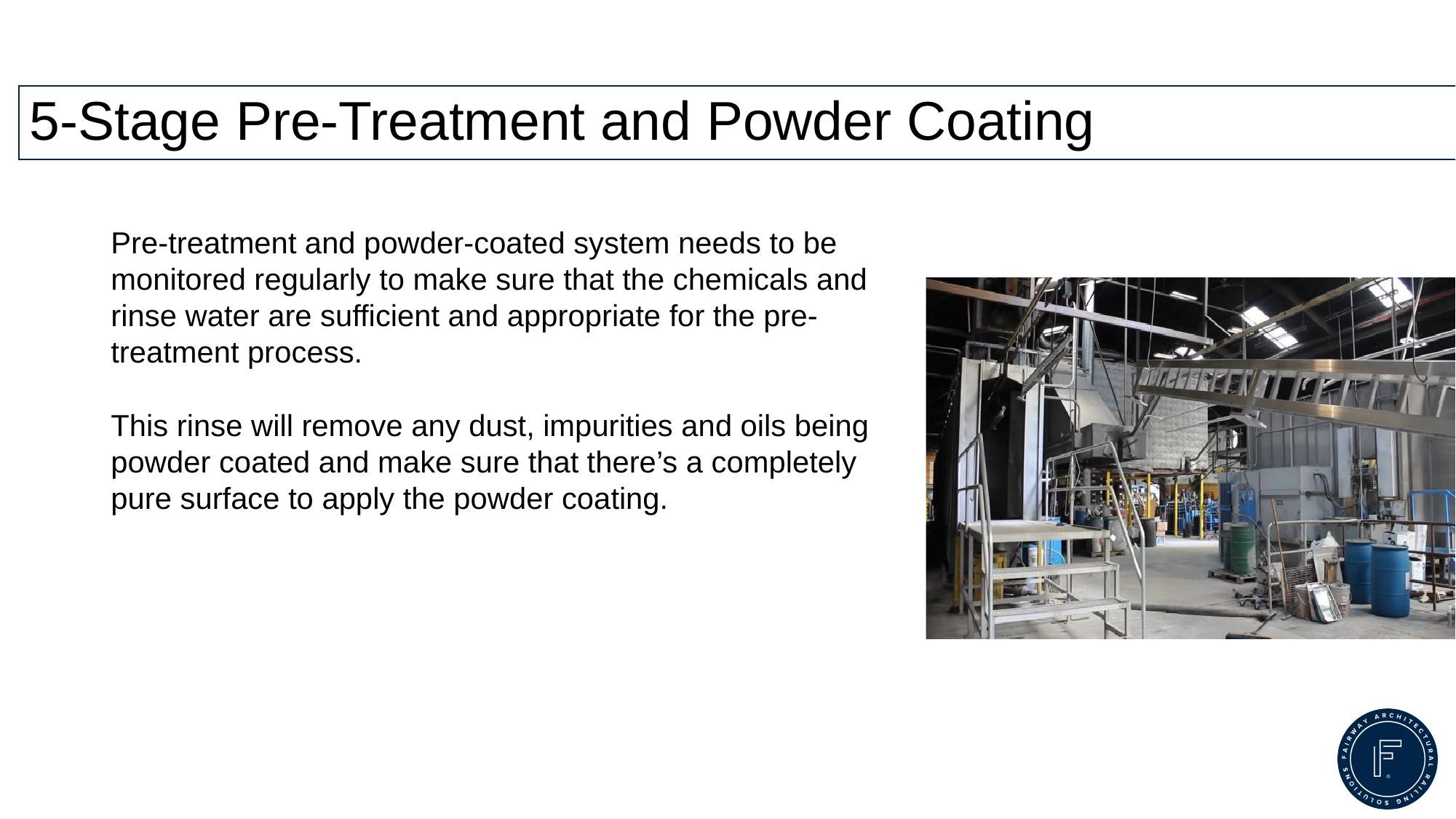

# 5-Stage Pre-Treatment and Powder Coating
Pre-treatment and powder-coated system needs to be monitored regularly to make sure that the chemicals and rinse water are sufficient and appropriate for the pre-treatment process.

This rinse will remove any dust, impurities and oils being powder coated and make sure that there’s a completely pure surface to apply the powder coating.